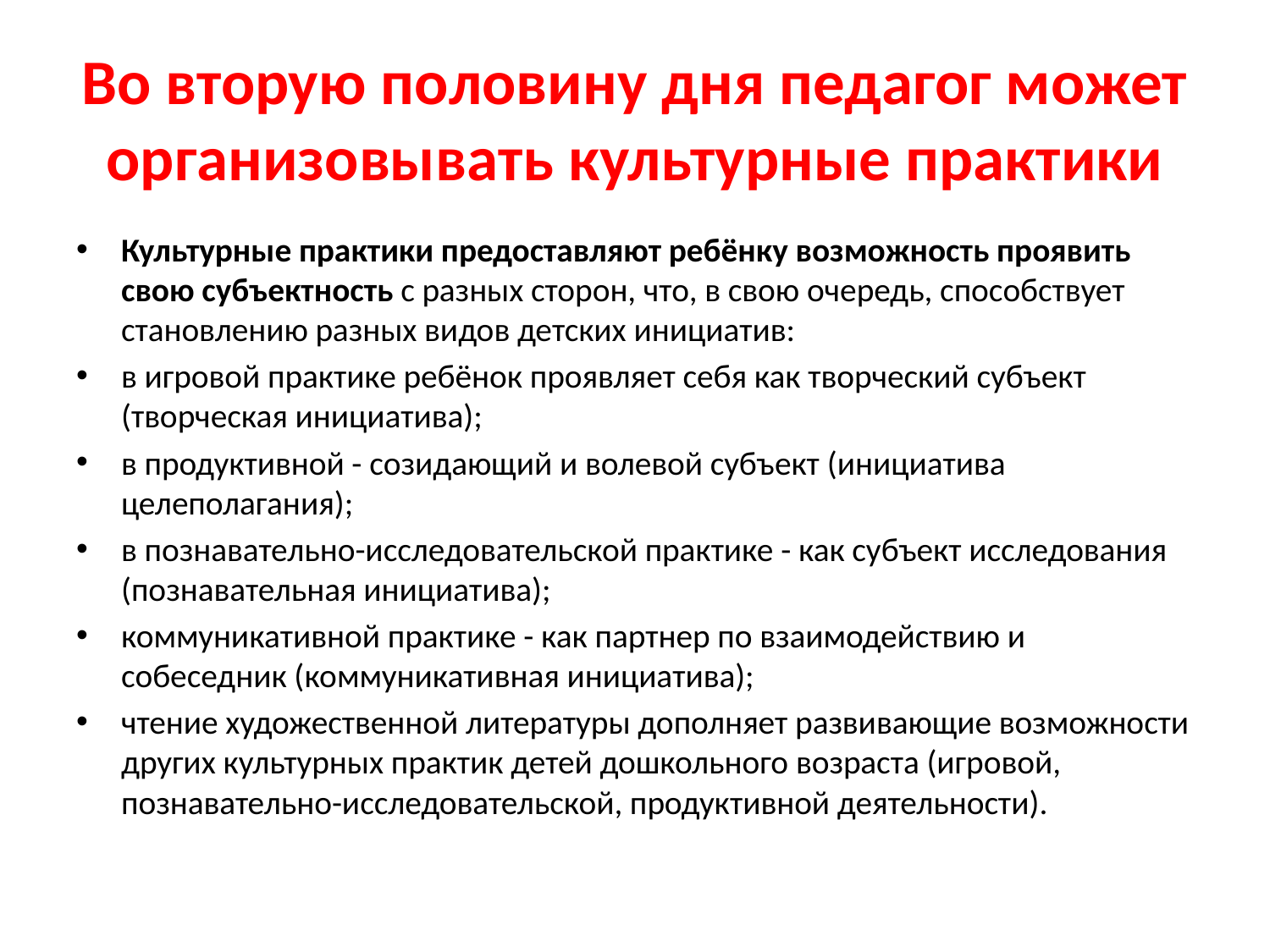

# Во вторую половину дня педагог может организовывать культурные практики
Культурные практики предоставляют ребёнку возможность проявить свою субъектность с разных сторон, что, в свою очередь, способствует становлению разных видов детских инициатив:
в игровой практике ребёнок проявляет себя как творческий субъект (творческая инициатива);
в продуктивной - созидающий и волевой субъект (инициатива целеполагания);
в познавательно-исследовательской практике - как субъект исследования (познавательная инициатива);
коммуникативной практике - как партнер по взаимодействию и собеседник (коммуникативная инициатива);
чтение художественной литературы дополняет развивающие возможности других культурных практик детей дошкольного возраста (игровой, познавательно-исследовательской, продуктивной деятельности).